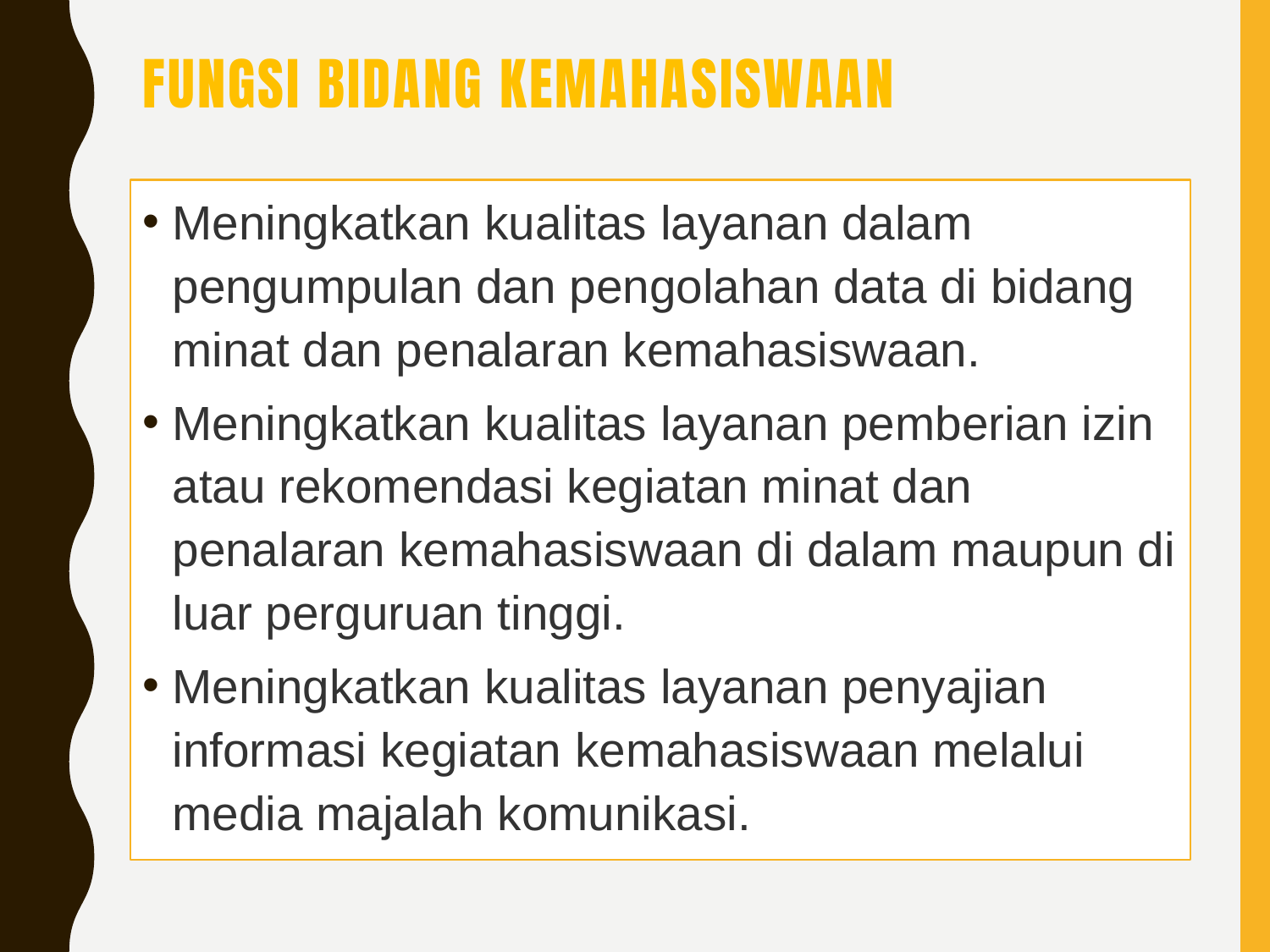

# FUNGSI BIDANG KEMAHASISWAAN
Meningkatkan kualitas layanan dalam pengumpulan dan pengolahan data di bidang minat dan penalaran kemahasiswaan.
Meningkatkan kualitas layanan pemberian izin atau rekomendasi kegiatan minat dan penalaran kemahasiswaan di dalam maupun di luar perguruan tinggi.
Meningkatkan kualitas layanan penyajian informasi kegiatan kemahasiswaan melalui media majalah komunikasi.